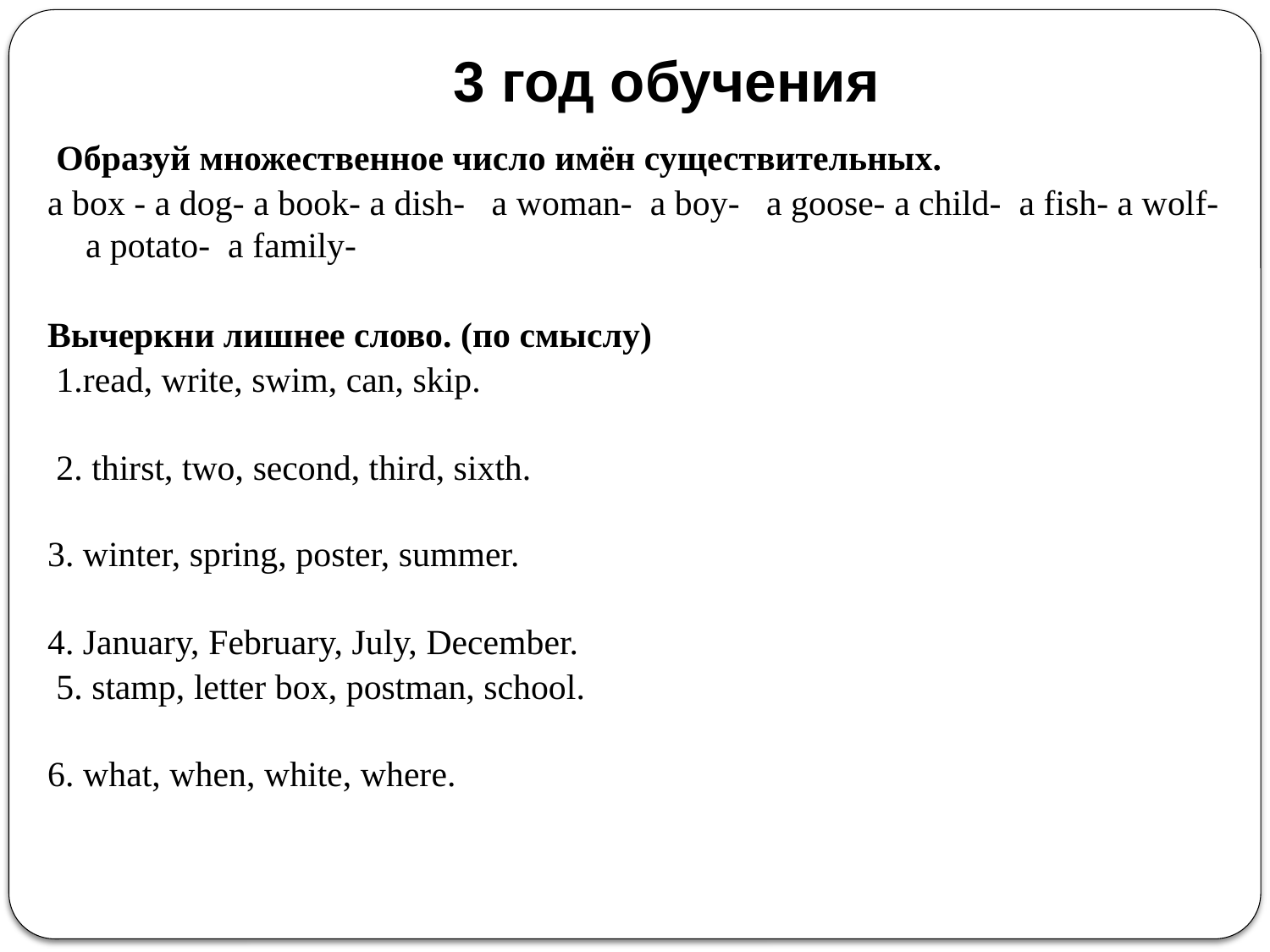

# 3 год обучения

 Образуй множественное число имён существительных.
а box - a dog- a book- a dish-   a woman-  a boy-   a goose- a child-  a fish- a wolf- a potato-  a family-

Вычеркни лишнее слово. (по смыслу)
 1.read, write, swim, can, skip.
 2. thirst, two, second, third, sixth.
3. winter, spring, poster, summer.
4. January, February, July, December.
 5. stamp, letter box, postman, school.
6. what, when, white, where.